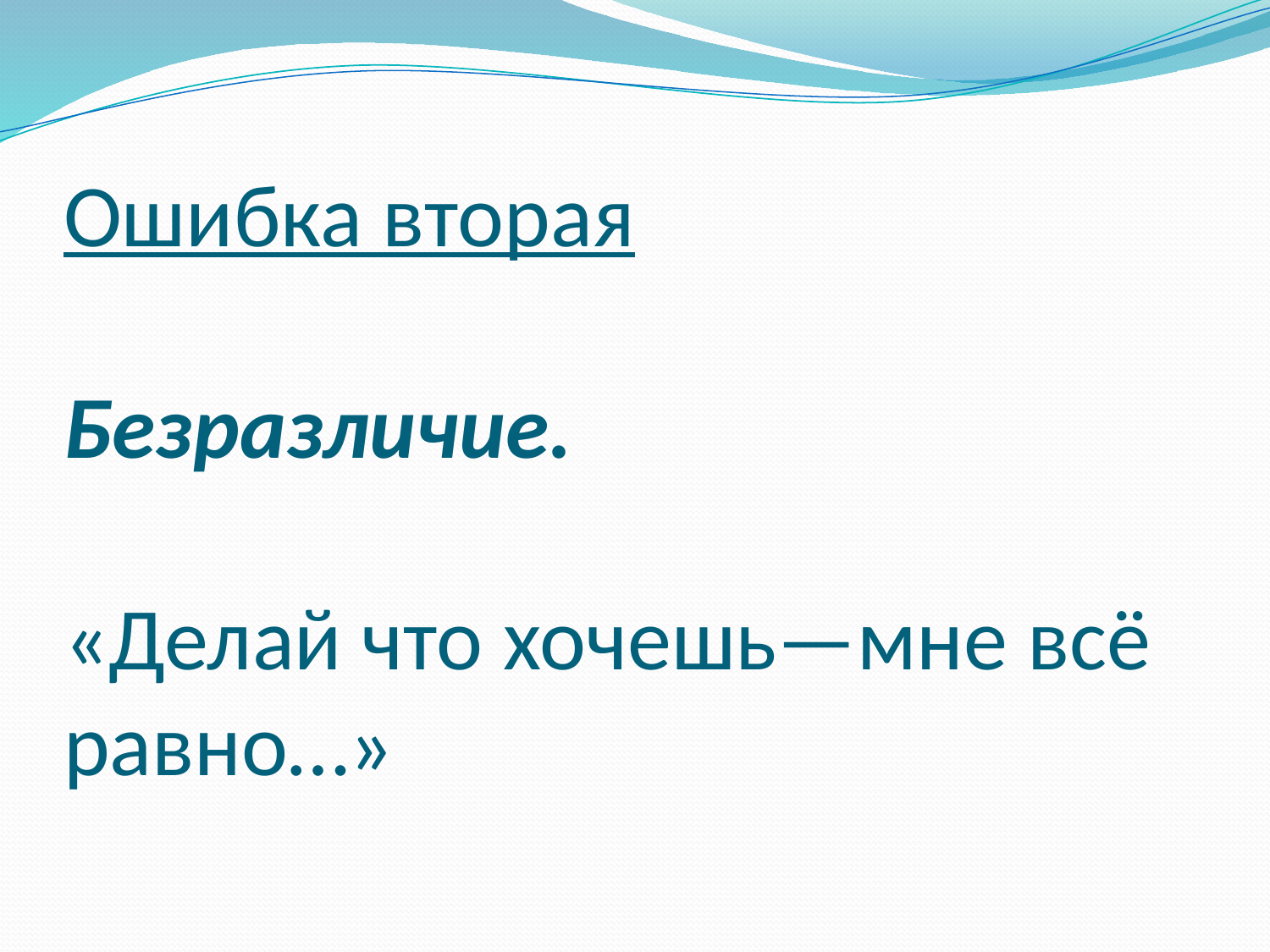

# Ошибка вторая Безразличие. «Делай что хочешь—мне всё равно…»